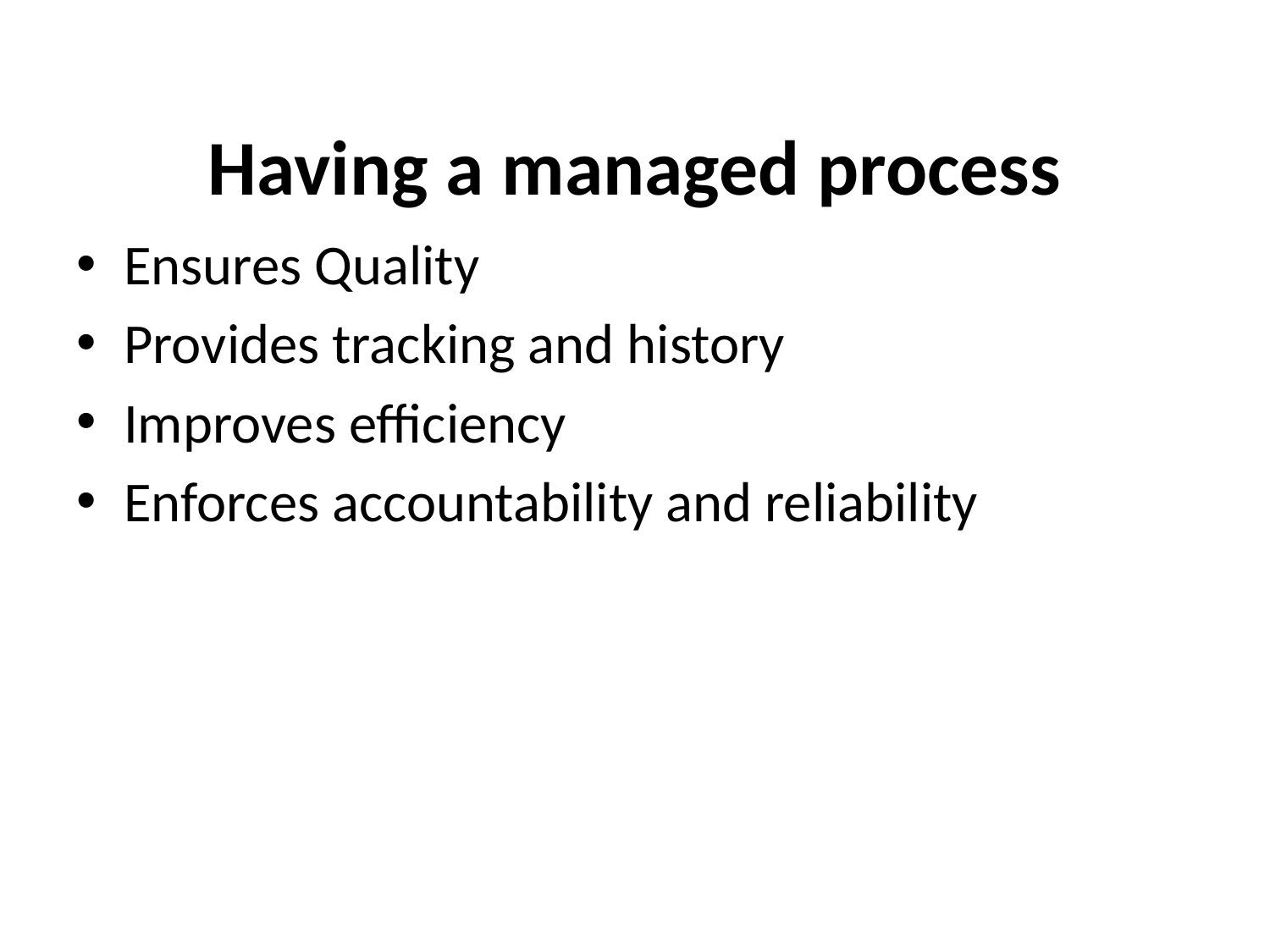

# Having a managed process
Ensures Quality
Provides tracking and history
Improves efficiency
Enforces accountability and reliability